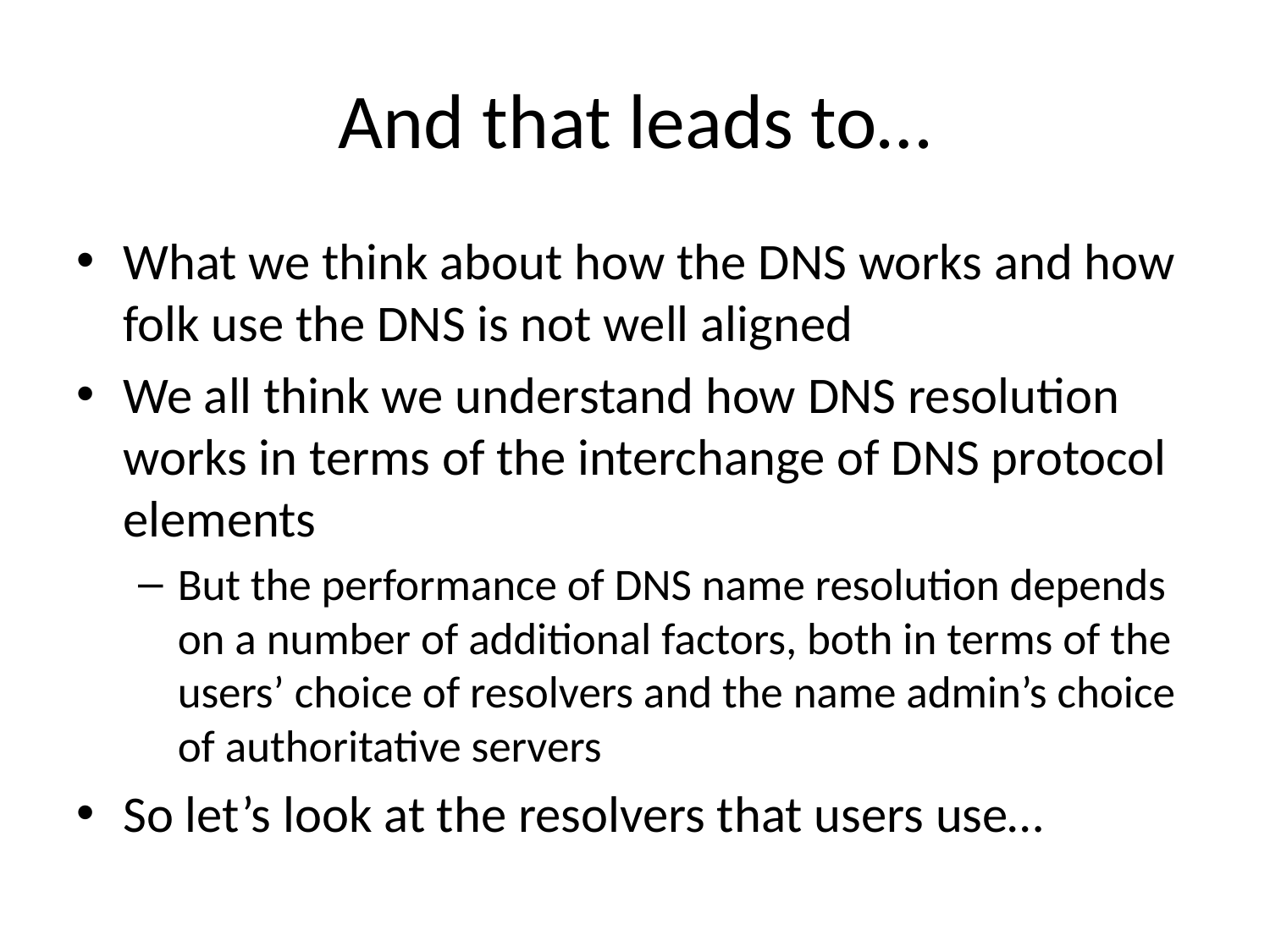

# And that leads to…
What we think about how the DNS works and how folk use the DNS is not well aligned
We all think we understand how DNS resolution works in terms of the interchange of DNS protocol elements
But the performance of DNS name resolution depends on a number of additional factors, both in terms of the users’ choice of resolvers and the name admin’s choice of authoritative servers
So let’s look at the resolvers that users use…